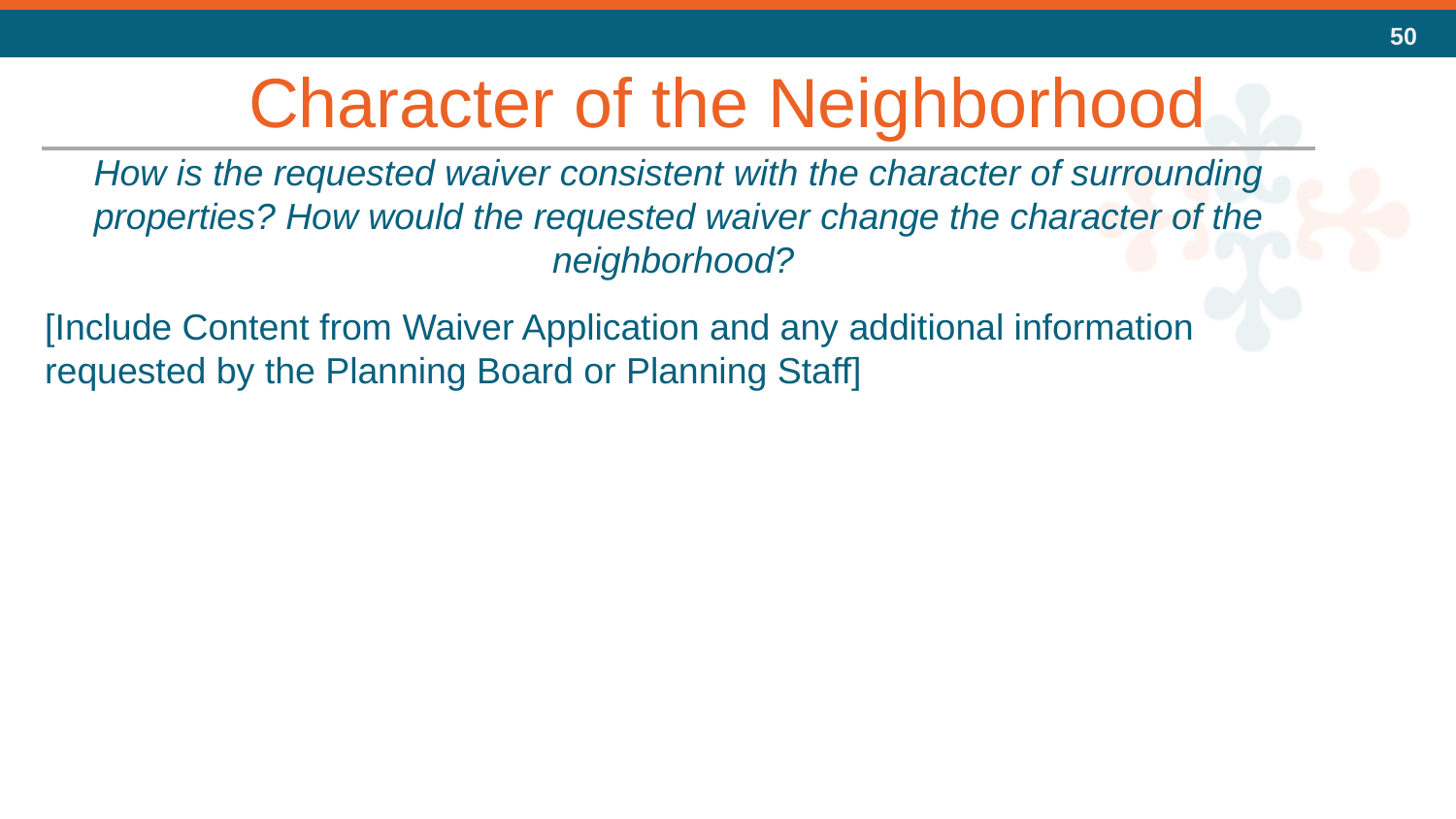

Character of the Neighborhood
How is the requested waiver consistent with the character of surrounding properties? How would the requested waiver change the character of the neighborhood?

[Include Content from Waiver Application and any additional information requested by the Planning Board or Planning Staff]